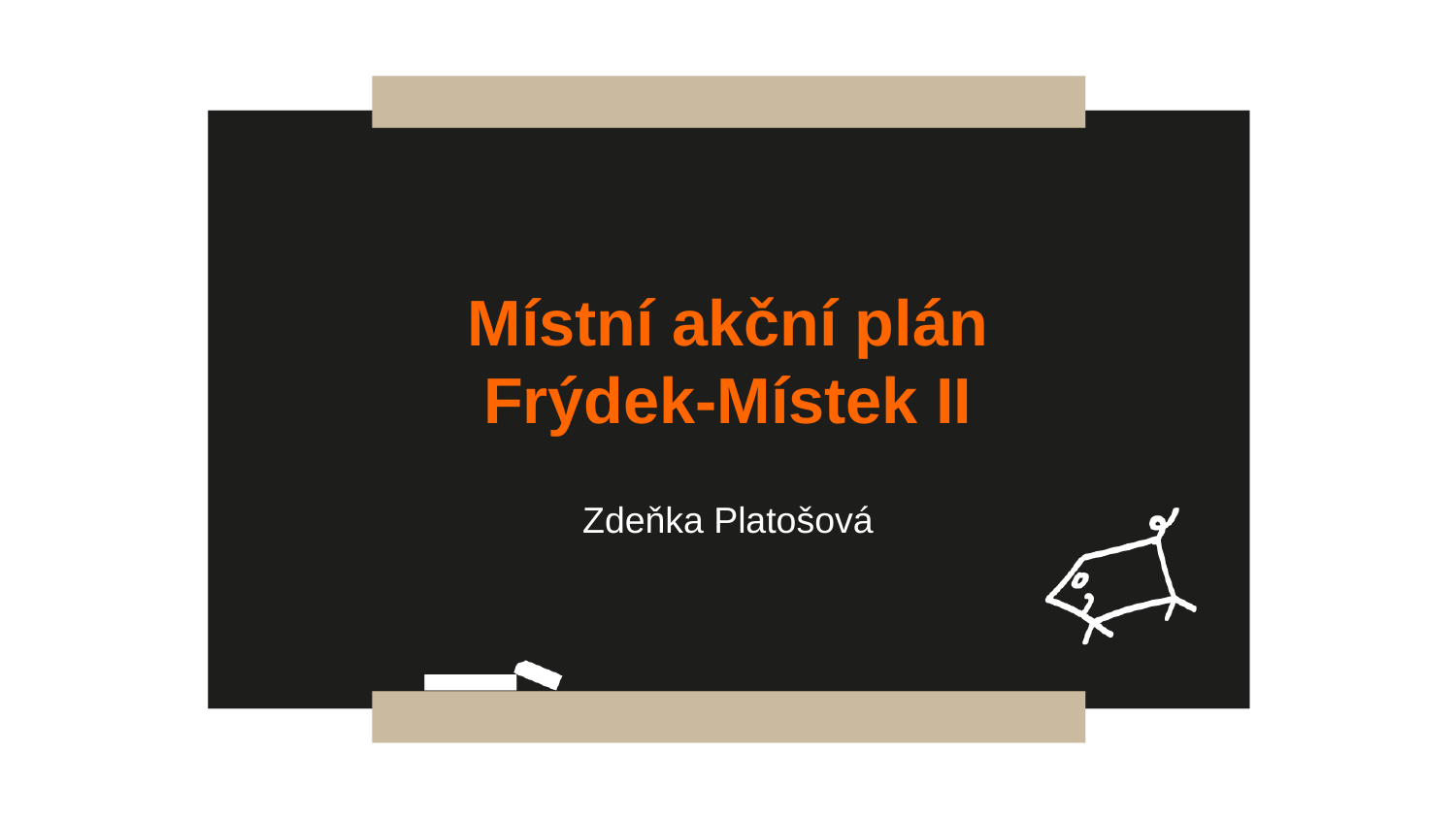

# Místní akční plán Frýdek-Místek II
Zdeňka Platošová